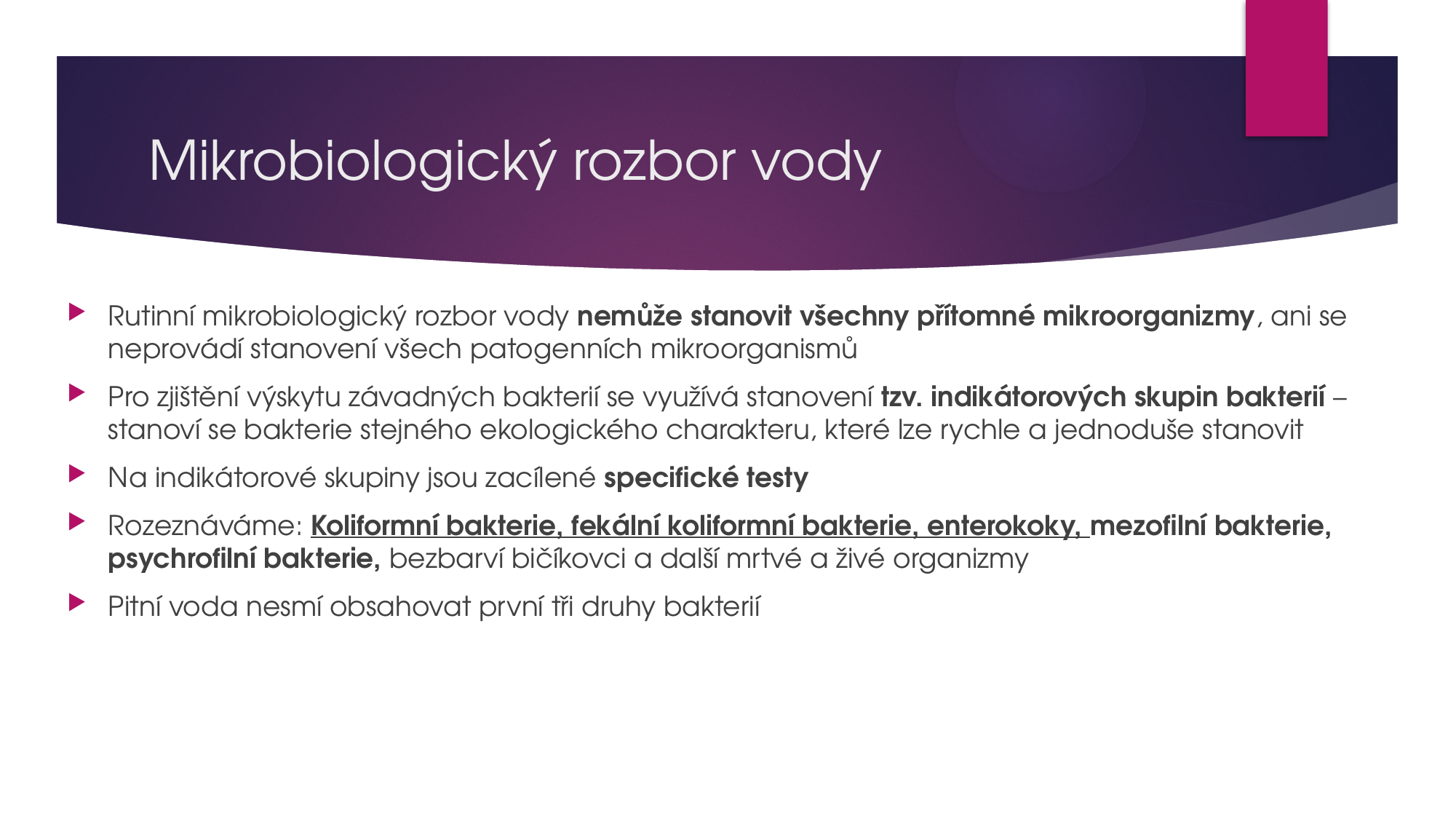

# Mikrobiologický rozbor vody
Rutinní mikrobiologický rozbor vody nemůže stanovit všechny přítomné mikroorganizmy, ani se neprovádí stanovení všech patogenních mikroorganismů
Pro zjištění výskytu závadných bakterií se využívá stanovení tzv. indikátorových skupin bakterií – stanoví se bakterie stejného ekologického charakteru, které lze rychle a jednoduše stanovit
Na indikátorové skupiny jsou zacílené specifické testy
Rozeznáváme: Koliformní bakterie, fekální koliformní bakterie, enterokoky, mezofilní bakterie, psychrofilní bakterie, bezbarví bičíkovci a další mrtvé a živé organizmy
Pitní voda nesmí obsahovat první tři druhy bakterií